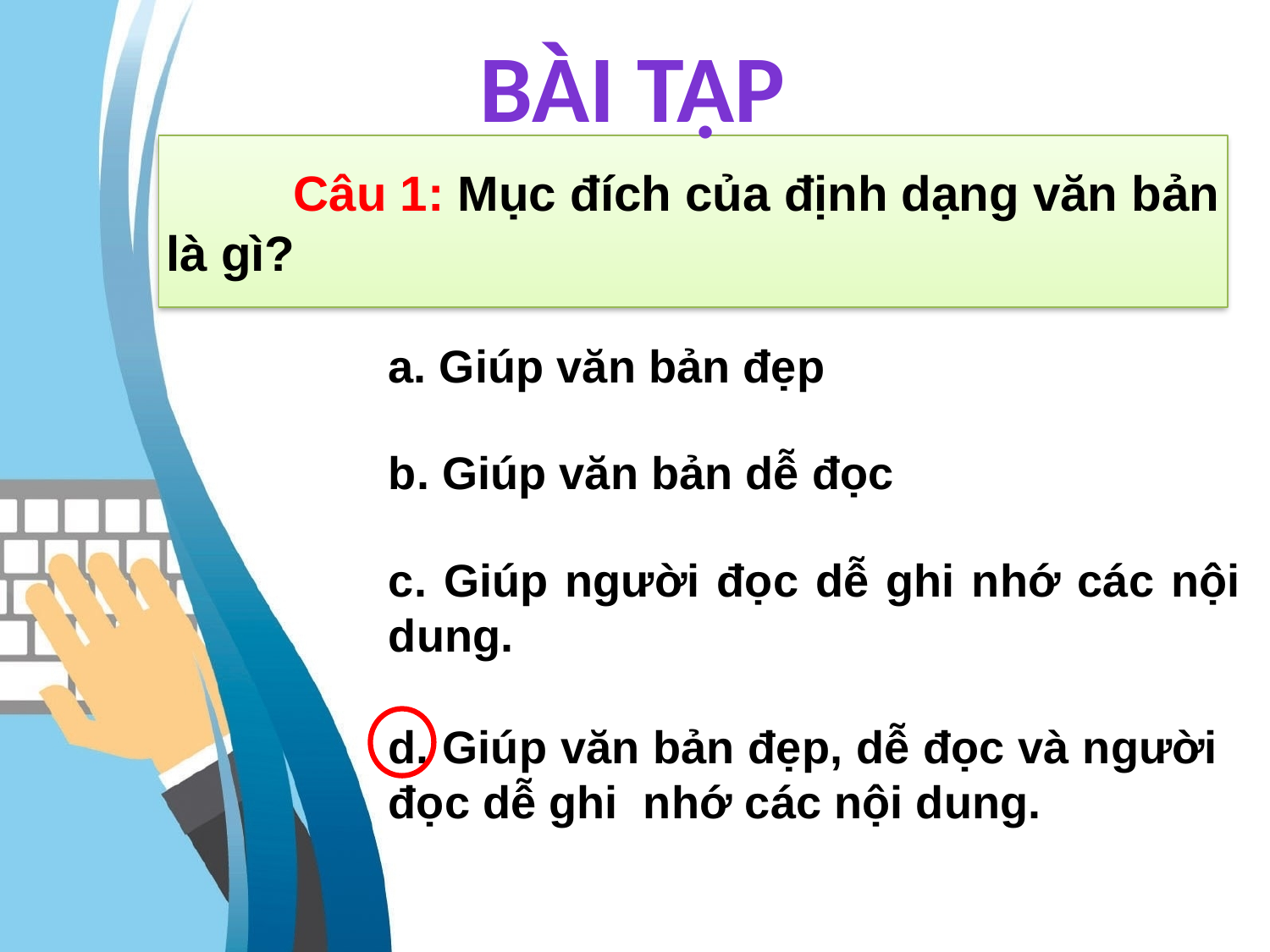

BÀI TẬP
	Câu 1: Mục đích của định dạng văn bản là gì?
a. Giúp văn bản đẹp
b. Giúp văn bản dễ đọc
c. Giúp người đọc dễ ghi nhớ các nội dung.

d. Giúp văn bản đẹp, dễ đọc và người đọc dễ ghi  nhớ các nội dung.